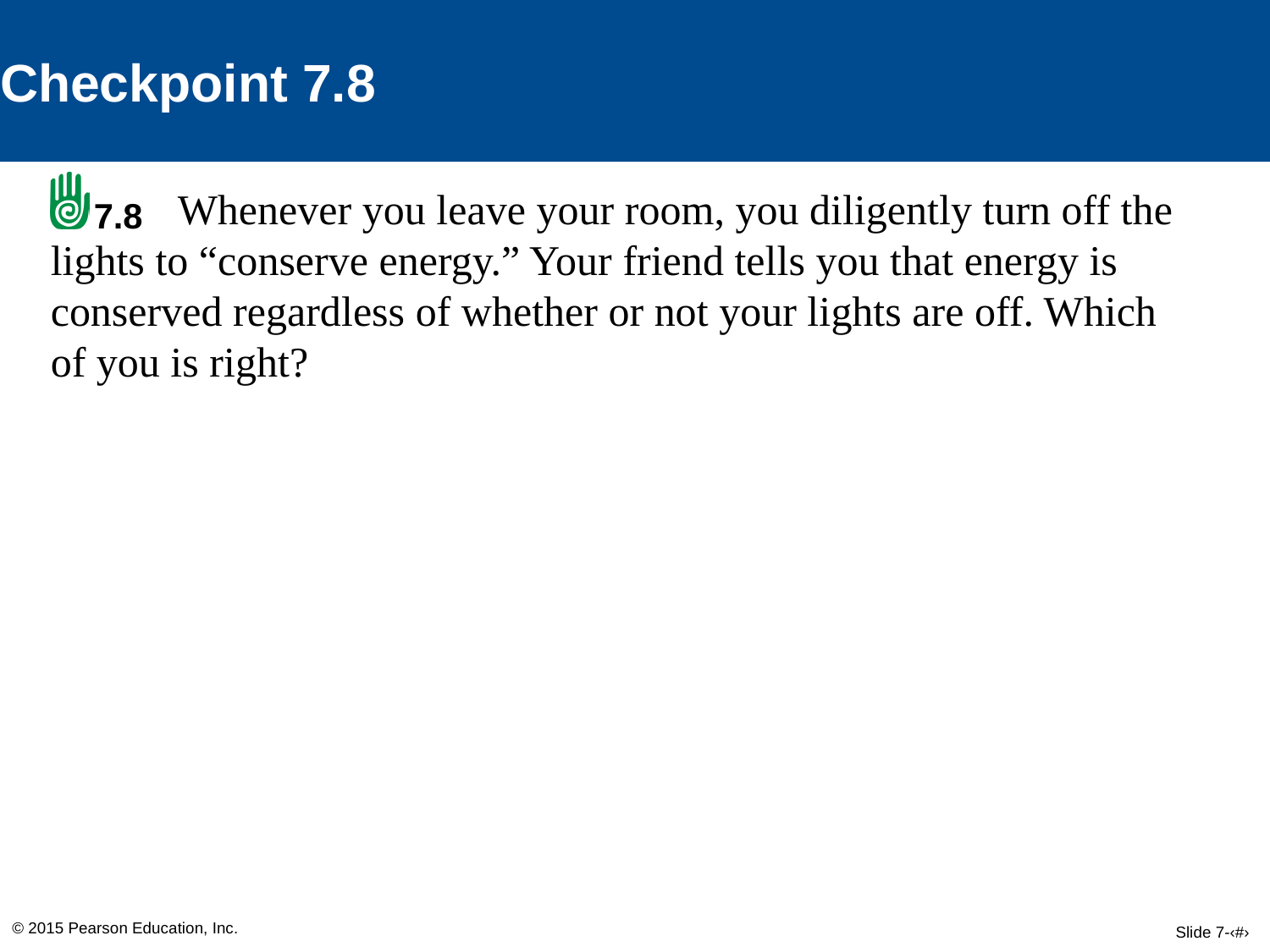

Checkpoint 7.8
	Whenever you leave your room, you diligently turn off the lights to “conserve energy.” Your friend tells you that energy is conserved regardless of whether or not your lights are off. Which of you is right?
7.8
© 2015 Pearson Education, Inc.